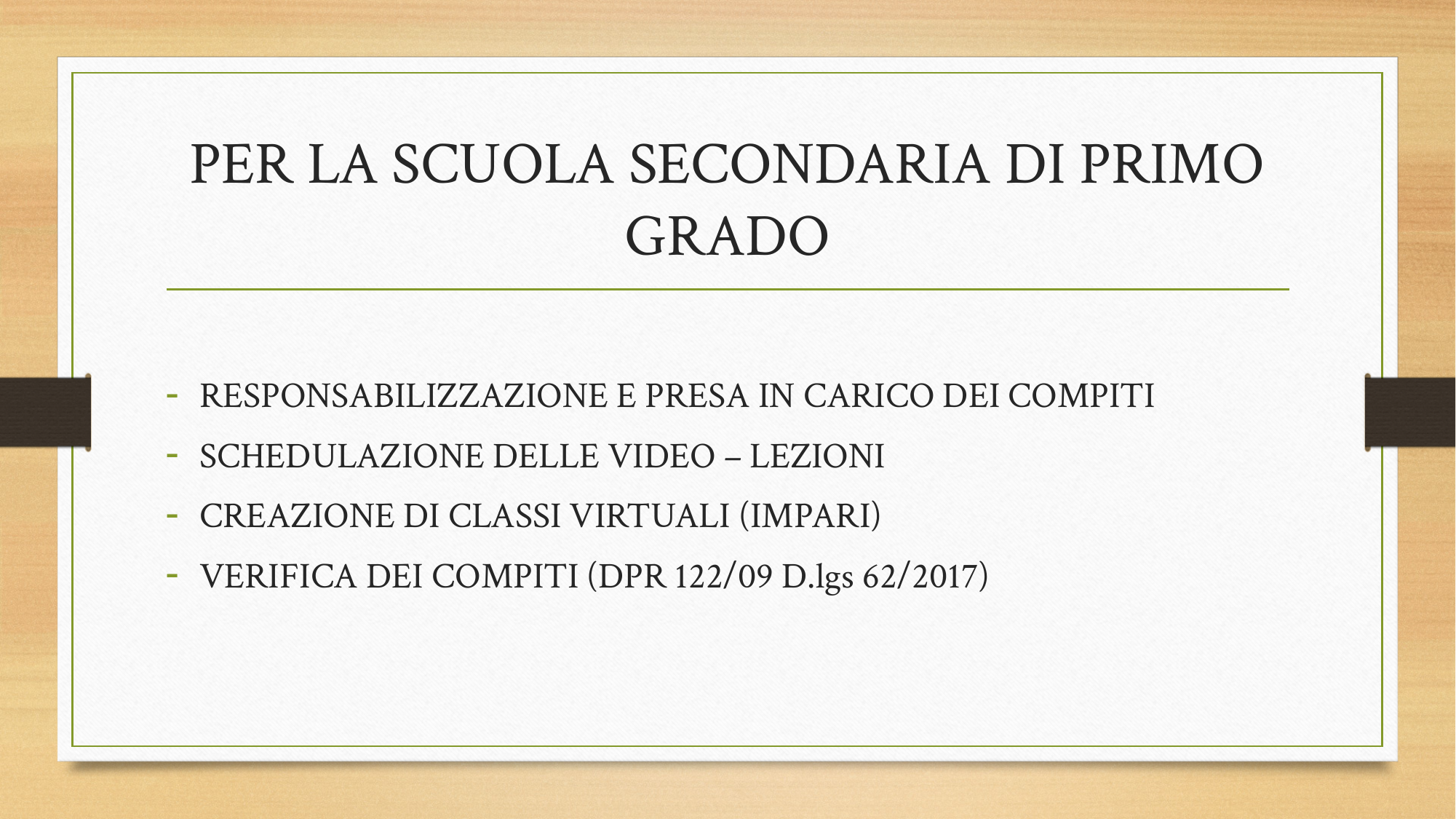

# PER LA SCUOLA SECONDARIA DI PRIMO GRADO

RESPONSABILIZZAZIONE E PRESA IN CARICO DEI COMPITI
SCHEDULAZIONE DELLE VIDEO – LEZIONI
CREAZIONE DI CLASSI VIRTUALI (IMPARI)
VERIFICA DEI COMPITI (DPR 122/09 D.lgs 62/2017)